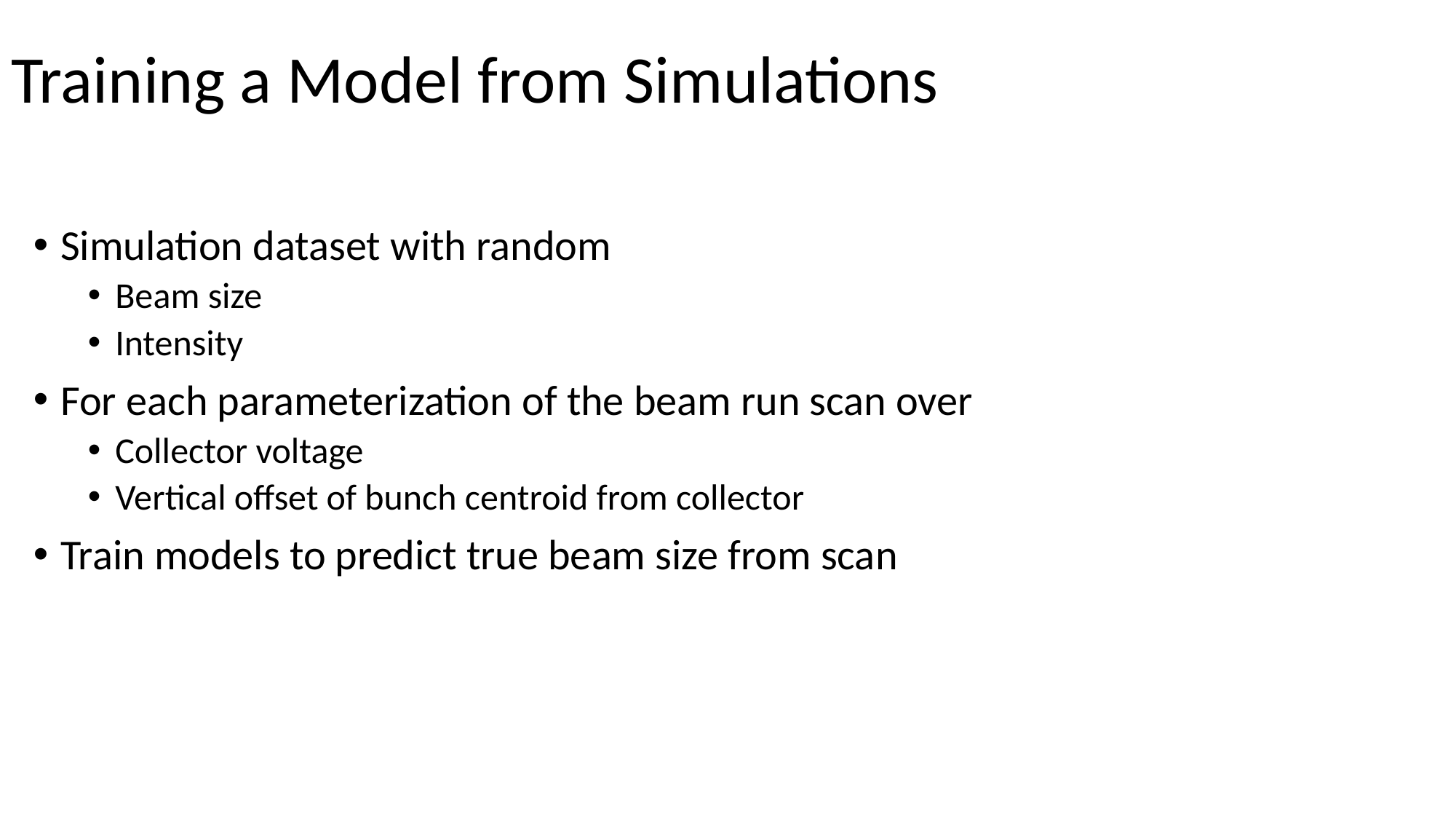

# Training a Model from Simulations
Simulation dataset with random
Beam size
Intensity
For each parameterization of the beam run scan over
Collector voltage
Vertical offset of bunch centroid from collector
Train models to predict true beam size from scan